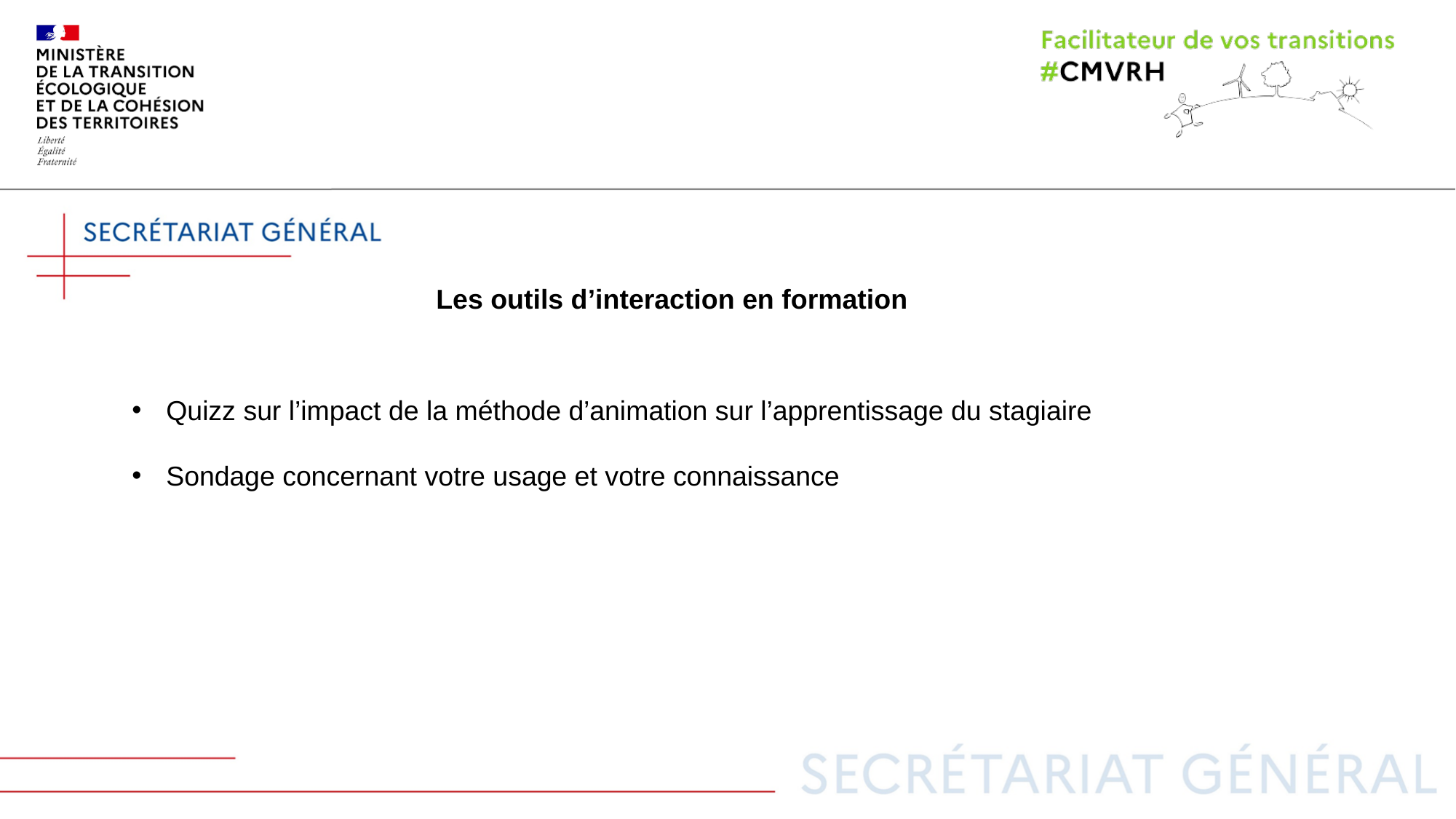

Les outils d’interaction en formation
Quizz sur l’impact de la méthode d’animation sur l’apprentissage du stagiaire

Sondage concernant votre usage et votre connaissance